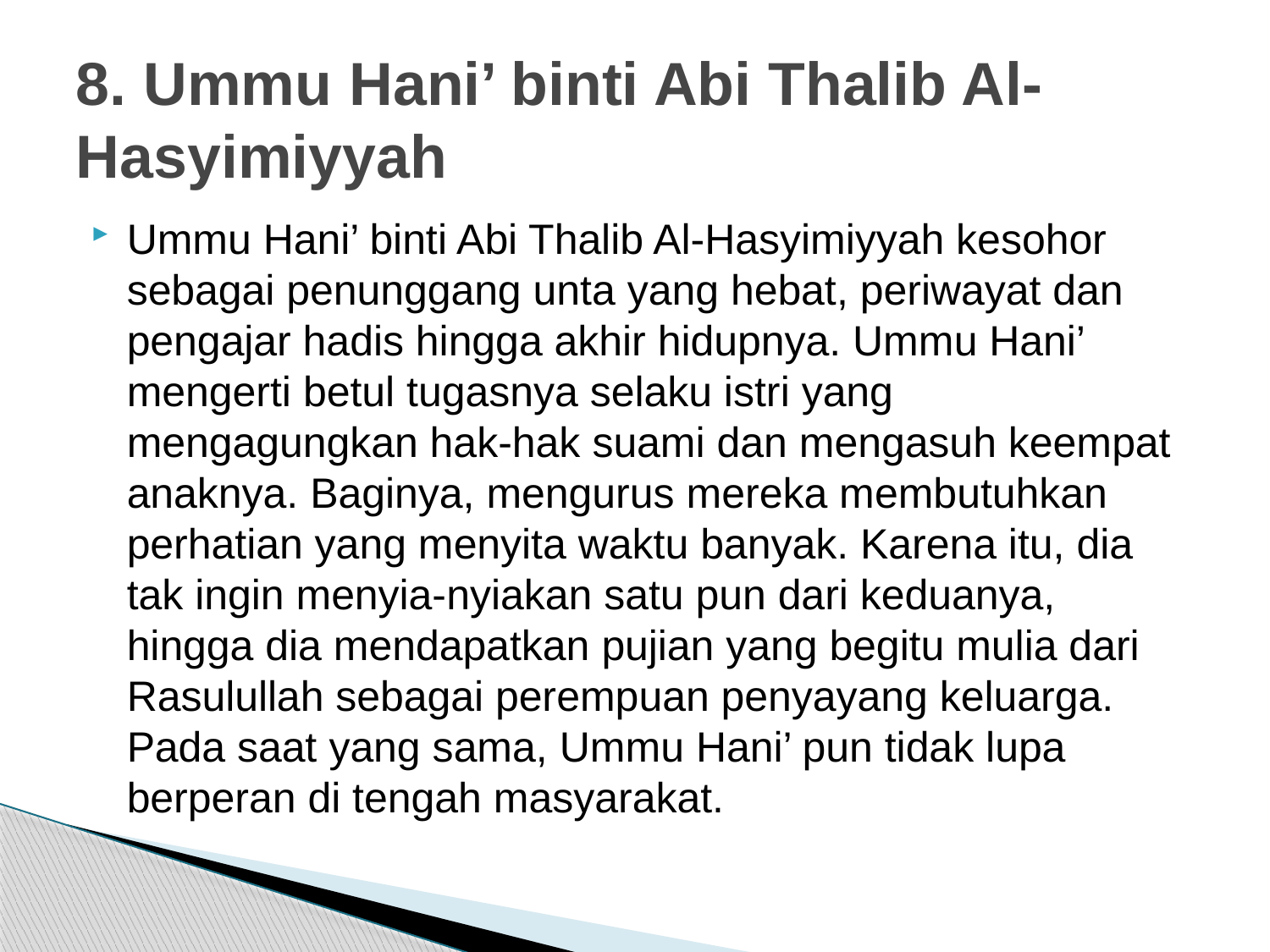

# 8. Ummu Hani’ binti Abi Thalib Al-Hasyimiyyah
Ummu Hani’ binti Abi Thalib Al-Hasyimiyyah kesohor sebagai penunggang unta yang hebat, periwayat dan pengajar hadis hingga akhir hidupnya. Ummu Hani’ mengerti betul tugasnya selaku istri yang mengagungkan hak-hak suami dan mengasuh keempat anaknya. Baginya, mengurus mereka membutuhkan perhatian yang menyita waktu banyak. Karena itu, dia tak ingin menyia-nyiakan satu pun dari keduanya, hingga dia mendapatkan pujian yang begitu mulia dari Rasulullah sebagai perempuan penyayang keluarga. Pada saat yang sama, Ummu Hani’ pun tidak lupa berperan di tengah masyarakat.